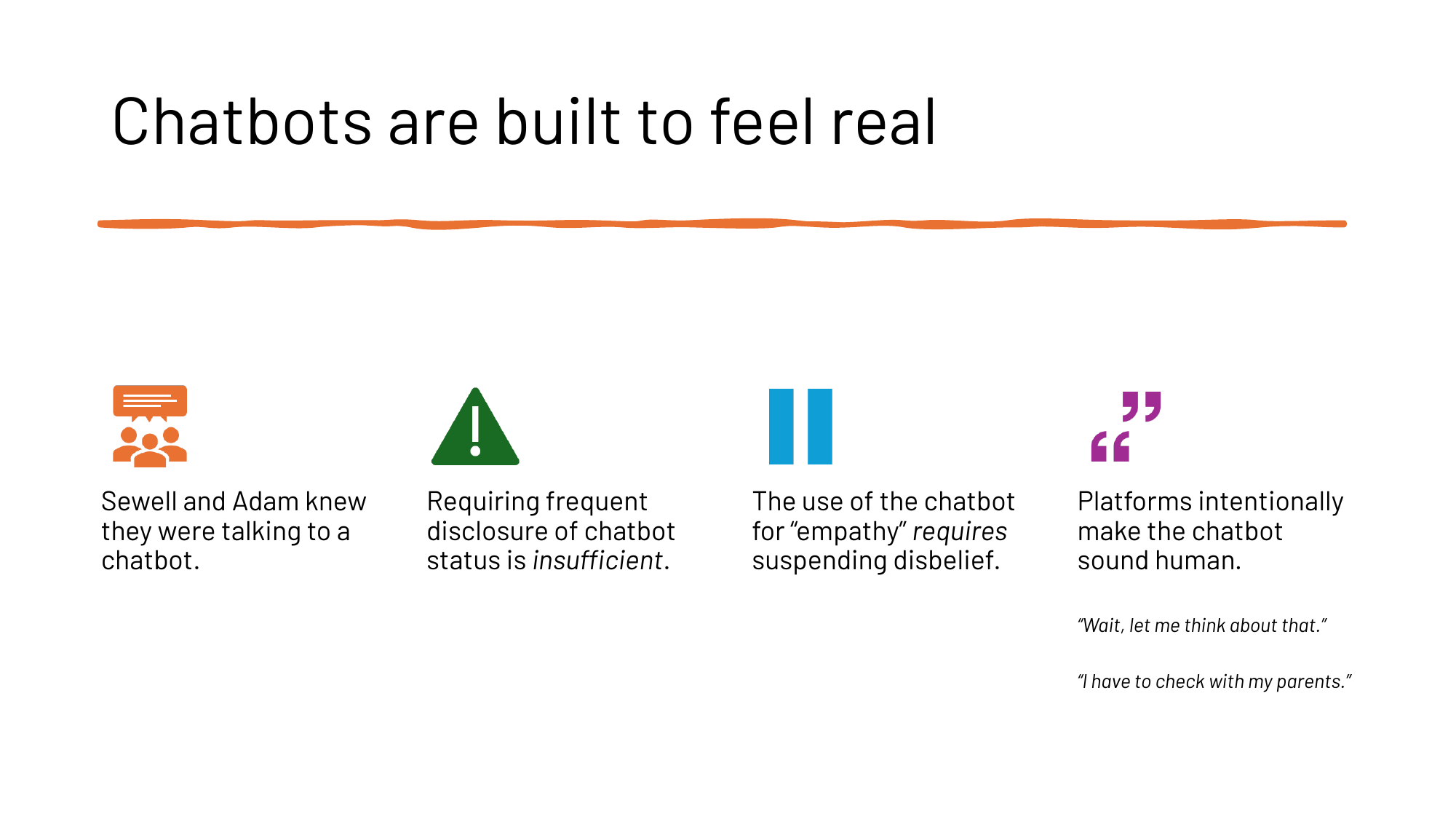

# Chatbots are built to feel real

Sewell and Adam knew they were talking to a chatbot.
Requiring frequent disclosure of chatbot status is insufficient.
The use of the chatbot for “empathy” requires suspending disbelief.
Platforms intentionally make the chatbot sound human.
“Wait, let me think about that.”

“I have to check with my parents.”